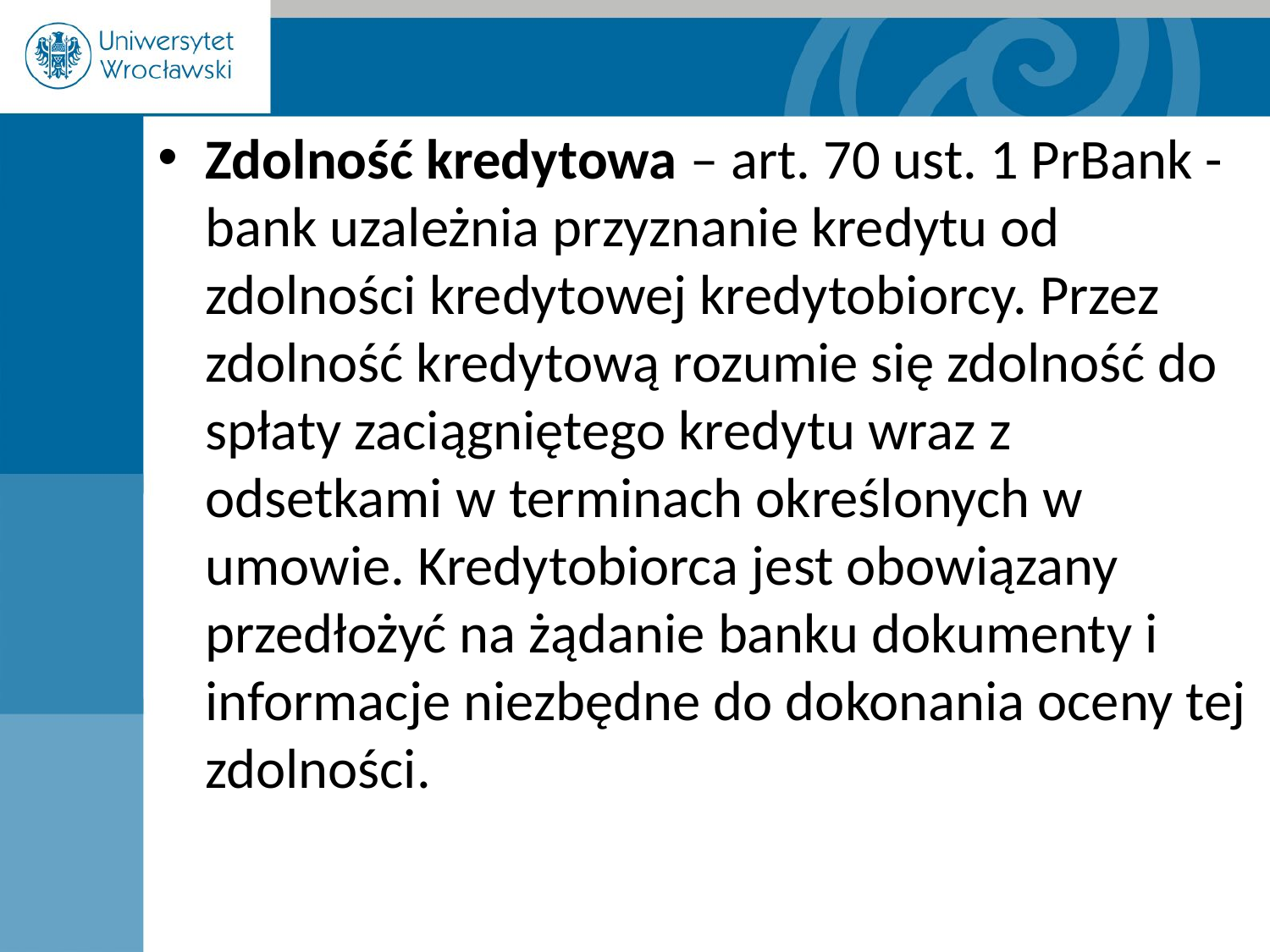

Zdolność kredytowa – art. 70 ust. 1 PrBank - bank uzależnia przyznanie kredytu od zdolności kredytowej kredytobiorcy. Przez zdolność kredytową rozumie się zdolność do spłaty zaciągniętego kredytu wraz z odsetkami w terminach określonych w umowie. Kredytobiorca jest obowiązany przedłożyć na żądanie banku dokumenty i informacje niezbędne do dokonania oceny tej zdolności.